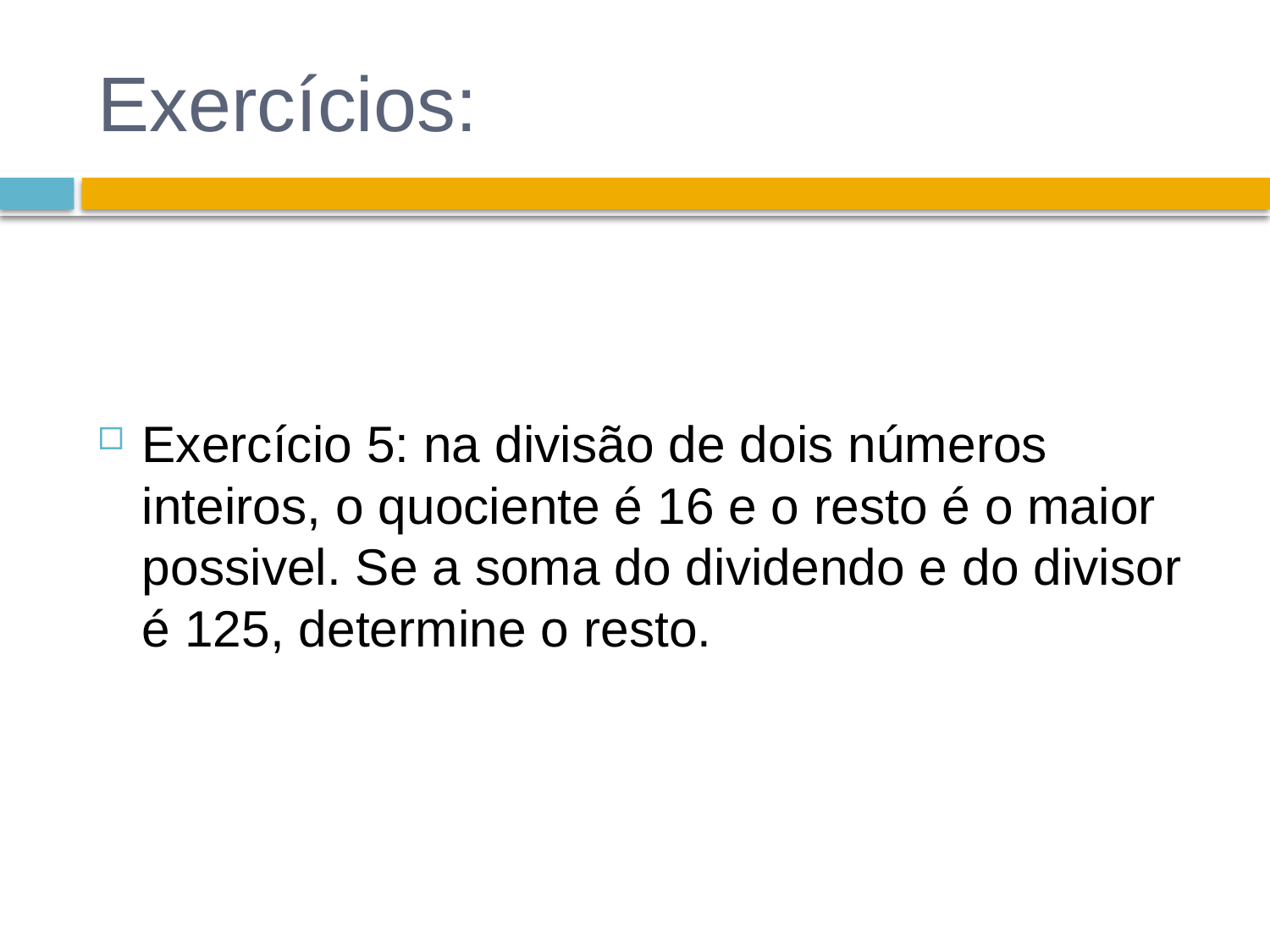

# Exercícios:
Exercício 5: na divisão de dois números inteiros, o quociente é 16 e o resto é o maior possivel. Se a soma do dividendo e do divisor é 125, determine o resto.